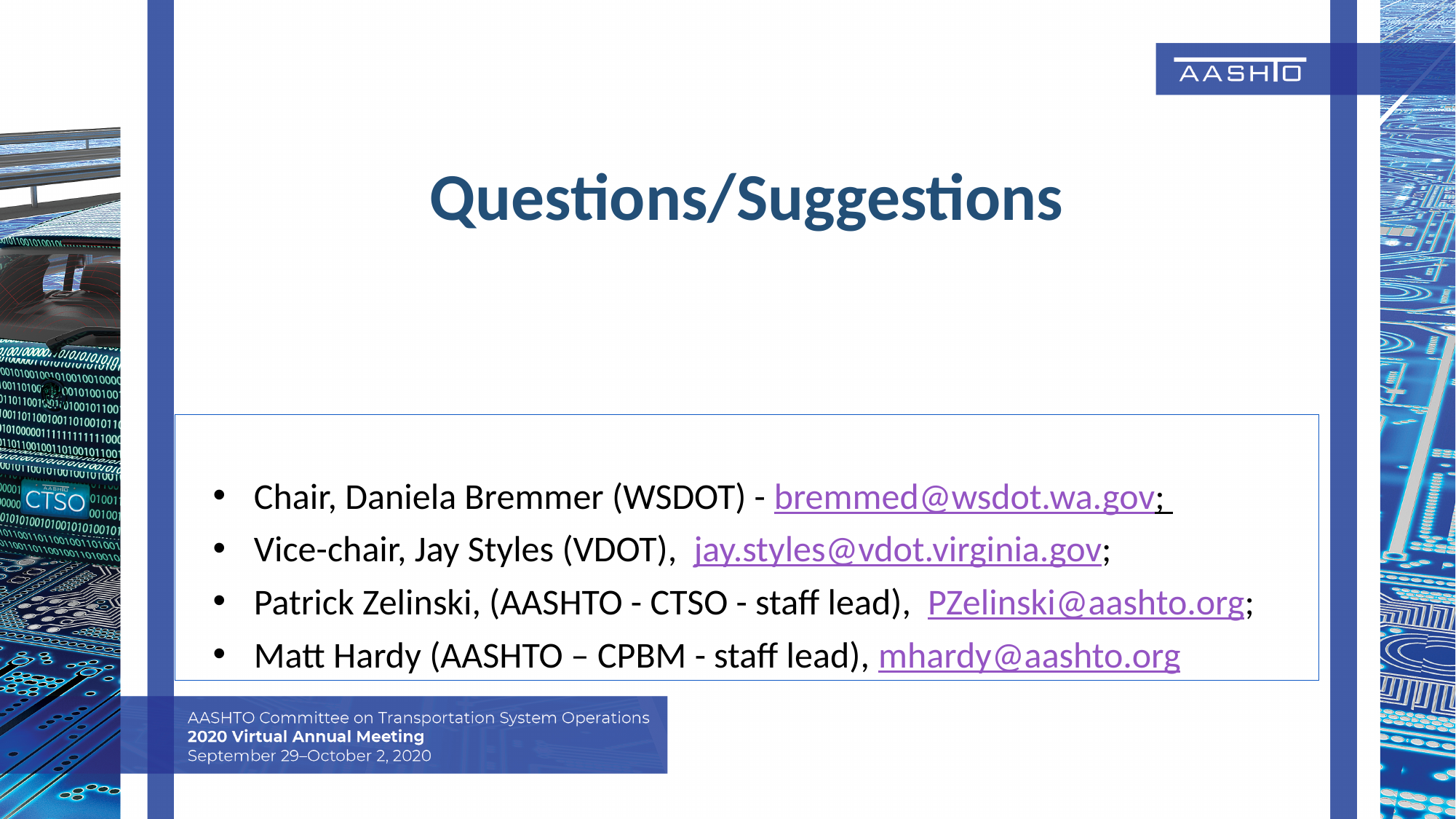

Questions/Suggestions

Chair, Daniela Bremmer (WSDOT) - bremmed@wsdot.wa.gov;
Vice-chair, Jay Styles (VDOT),  jay.styles@vdot.virginia.gov;
Patrick Zelinski, (AASHTO - CTSO - staff lead),  PZelinski@aashto.org;
Matt Hardy (AASHTO – CPBM - staff lead), mhardy@aashto.org